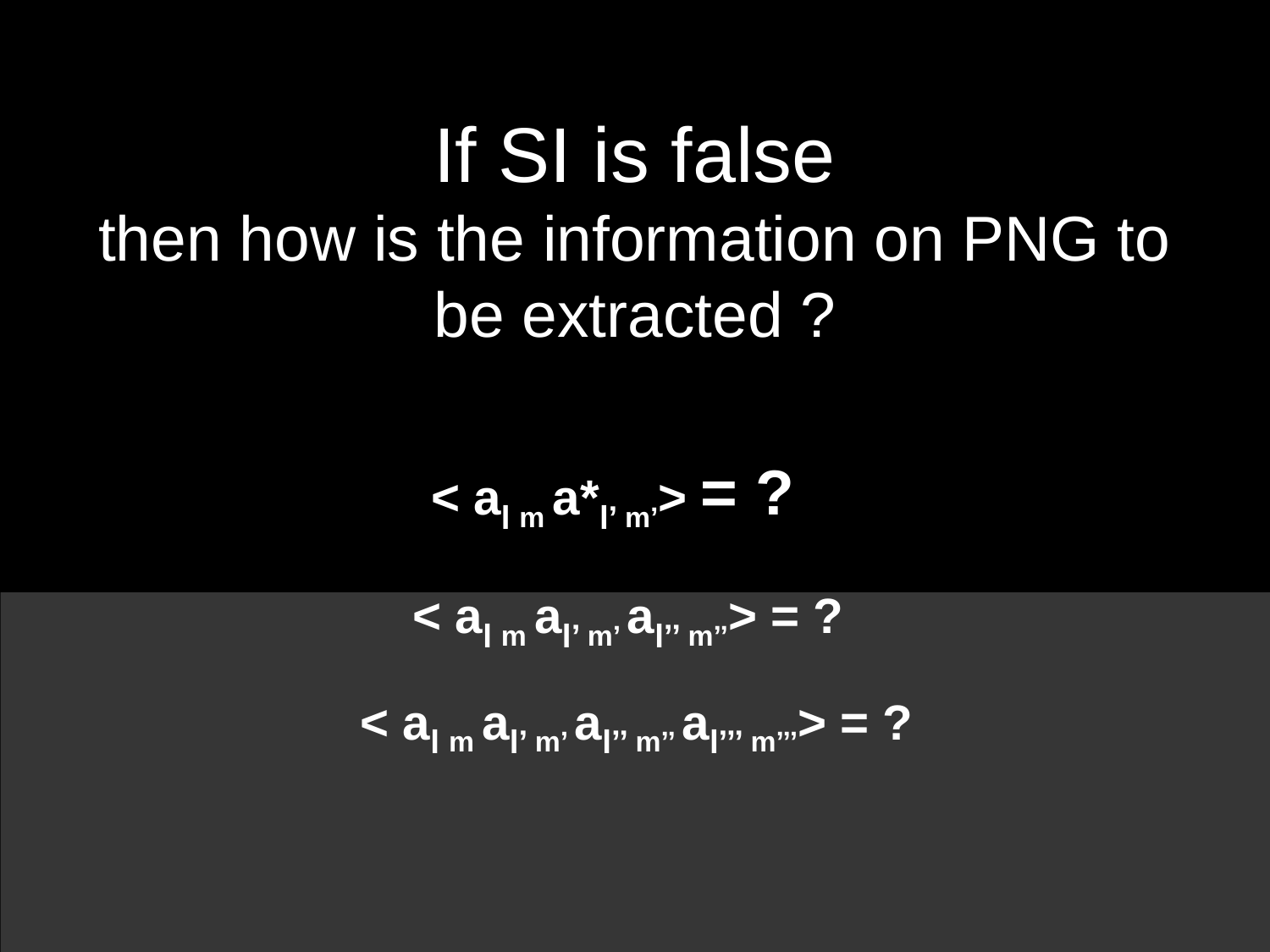

# If SI is false then how is the information on PNG to be extracted ?
< al m a*l’ m’> = ?
< al m al’ m’ al’’ m’’> = ?
< al m al’ m’ al’’ m’’ al’’’ m’’’> = ?